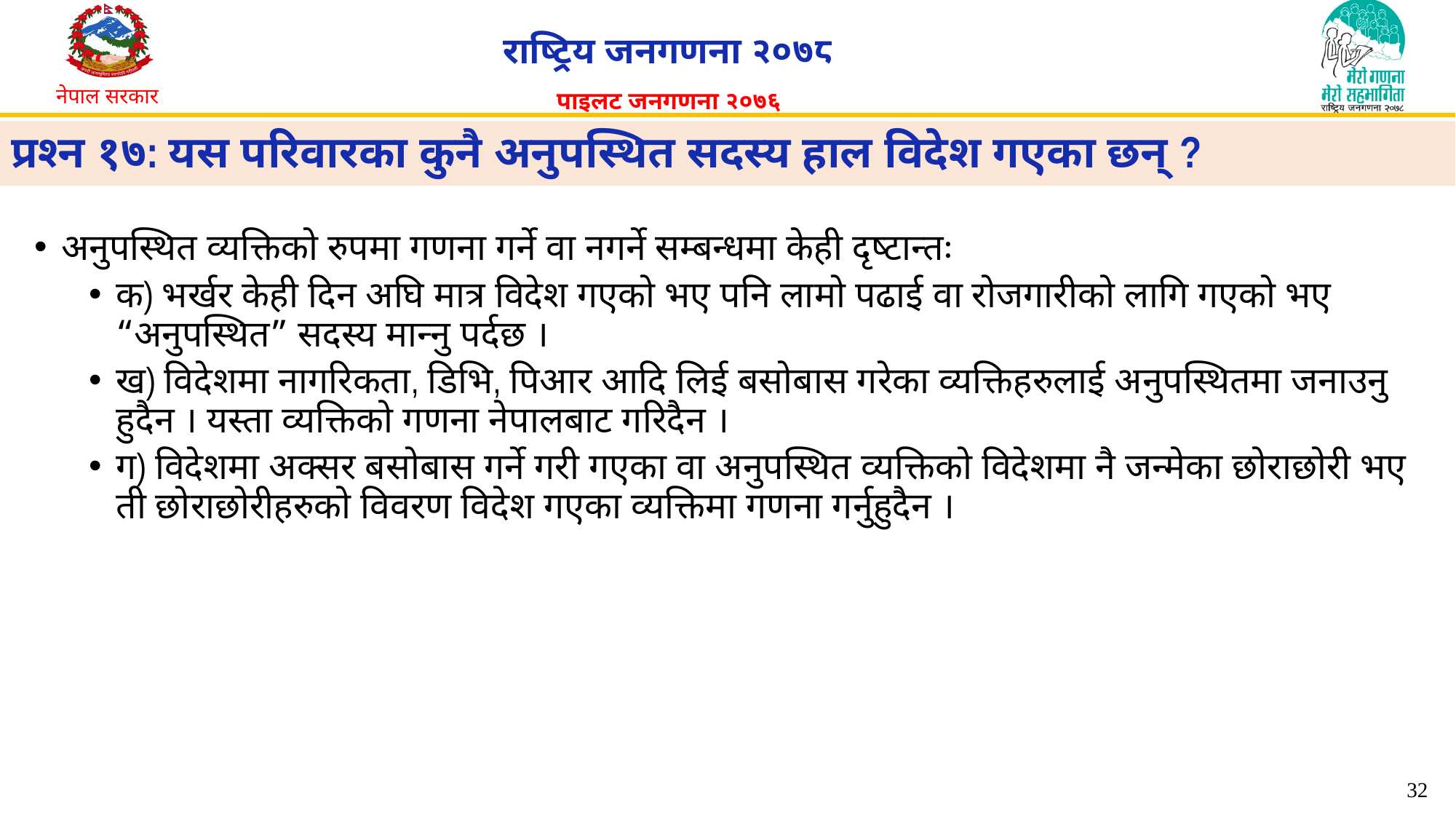

# प्रश्न १७: यस परिवारका कुनै अनुपस्थित सदस्य हाल विदेश गएका छन् ?
अनुपस्थित व्यक्तिको रुपमा गणना गर्ने वा नगर्ने सम्बन्धमा केही दृष्टान्तः
क) भर्खर केही दिन अघि मात्र विदेश गएको भए पनि लामो पढाई वा रोजगारीको लागि गएको भए “अनुपस्थित” सदस्य मान्नु पर्दछ ।
ख) विदेशमा नागरिकता, डिभि, पिआर आदि लिई बसोबास गरेका व्यक्तिहरुलाई अनुपस्थितमा जनाउनु हुदैन । यस्ता व्यक्तिको गणना नेपालबाट गरिदैन ।
ग) विदेशमा अक्सर बसोबास गर्ने गरी गएका वा अनुपस्थित व्यक्तिको विदेशमा नै जन्मेका छोराछोरी भए ती छोराछोरीहरुको विवरण विदेश गएका व्यक्तिमा गणना गर्नुहुदैन ।

32